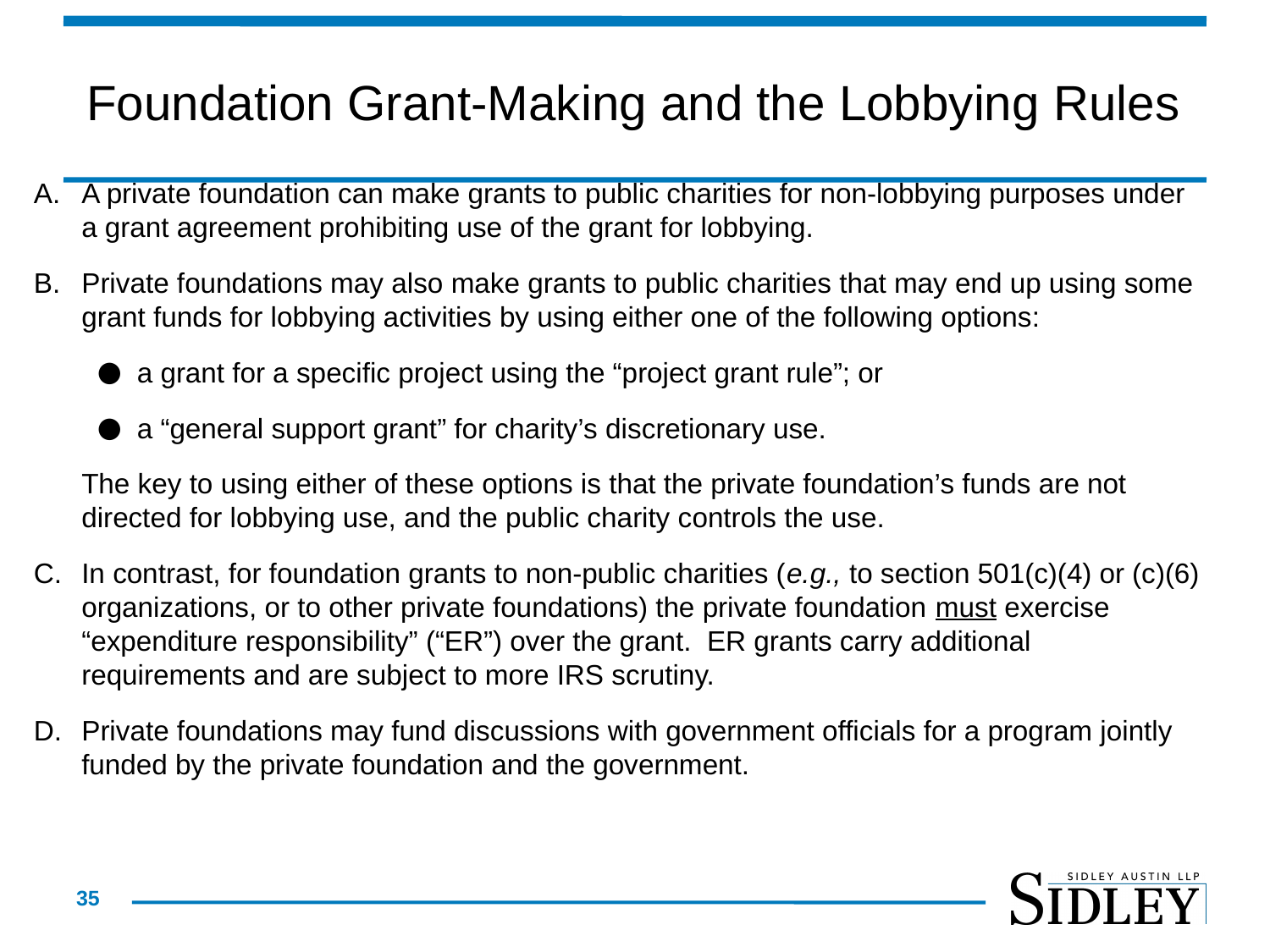

# Foundation Grant-Making and the Lobbying Rules
A private foundation can make grants to public charities for non-lobbying purposes under a grant agreement prohibiting use of the grant for lobbying.
Private foundations may also make grants to public charities that may end up using some grant funds for lobbying activities by using either one of the following options:
a grant for a specific project using the “project grant rule”; or
a “general support grant” for charity’s discretionary use.
The key to using either of these options is that the private foundation’s funds are not directed for lobbying use, and the public charity controls the use.
In contrast, for foundation grants to non-public charities (e.g., to section 501(c)(4) or (c)(6) organizations, or to other private foundations) the private foundation must exercise “expenditure responsibility” (“ER”) over the grant.  ER grants carry additional requirements and are subject to more IRS scrutiny.
Private foundations may fund discussions with government officials for a program jointly funded by the private foundation and the government.

35